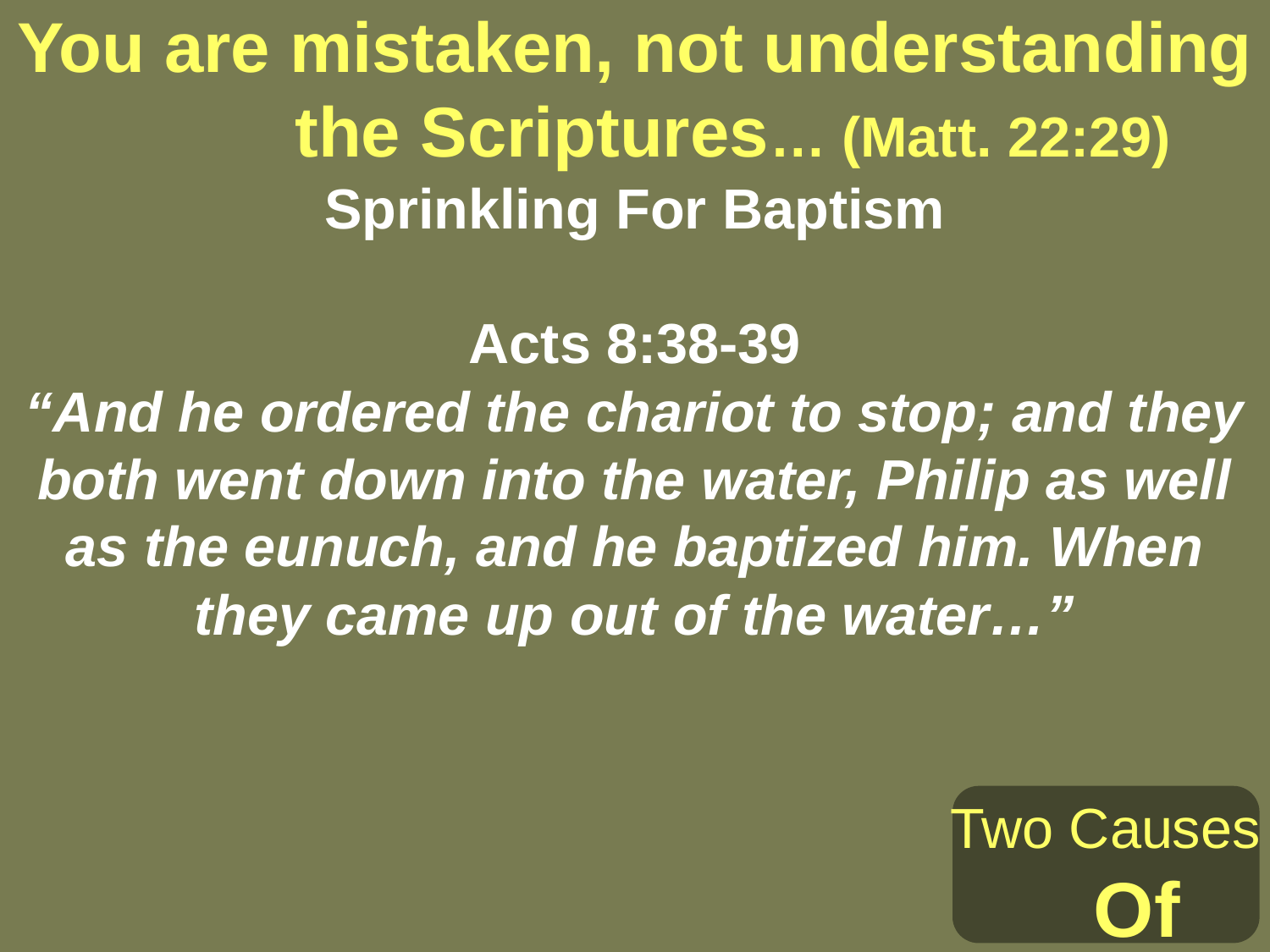

You are mistaken, not understanding           the Scriptures… (Matt. 22:29)
Sprinkling For Baptism

Acts 8:38-39
“And he ordered the chariot to stop; and they both went down into the water, Philip as well as the eunuch, and he baptized him. When they came up out of the water…”
Two Causes     Of Error